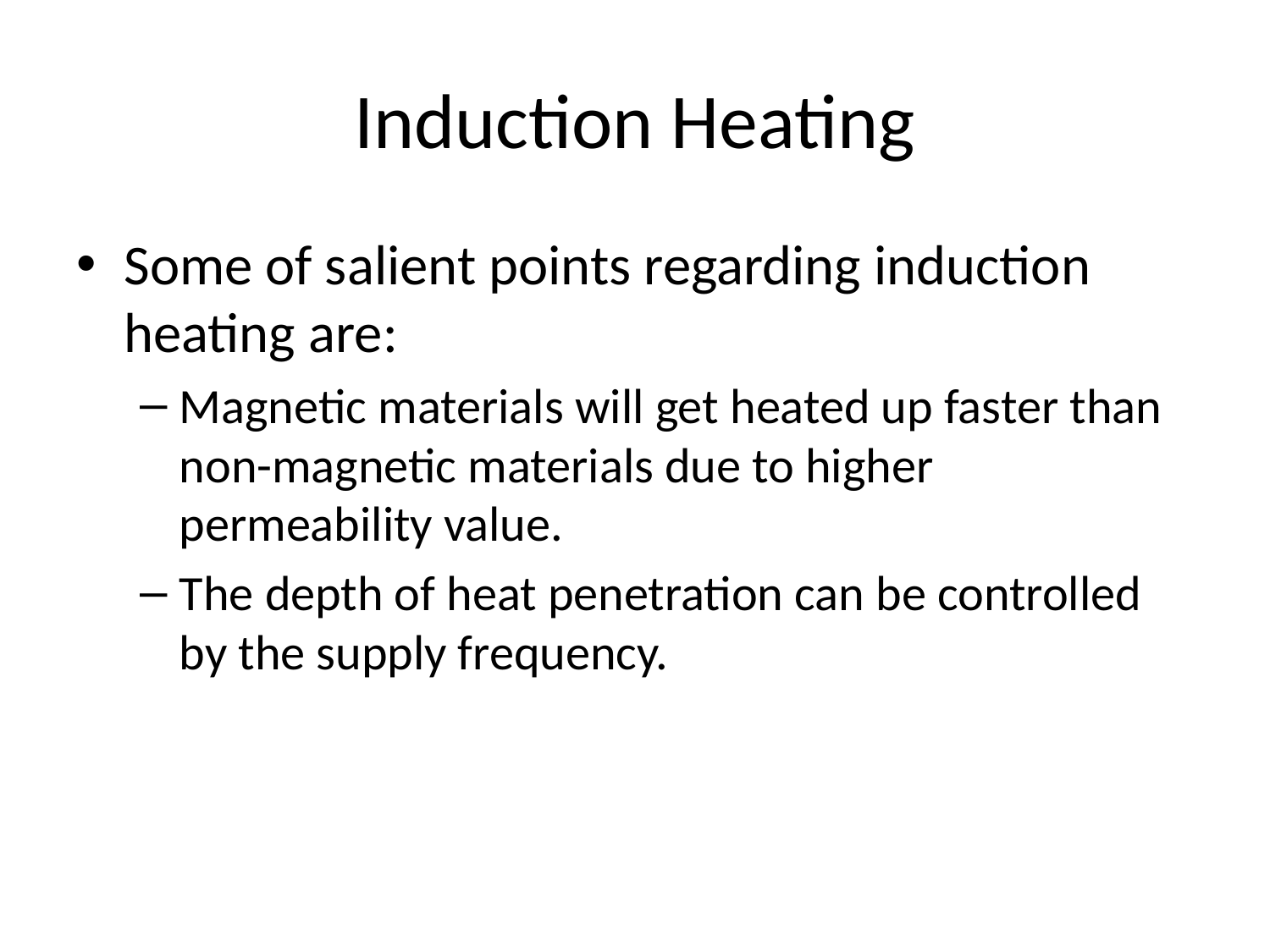

# Induction Heating
Some of salient points regarding induction heating are:
Magnetic materials will get heated up faster than non-magnetic materials due to higher permeability value.
The depth of heat penetration can be controlled by the supply frequency.